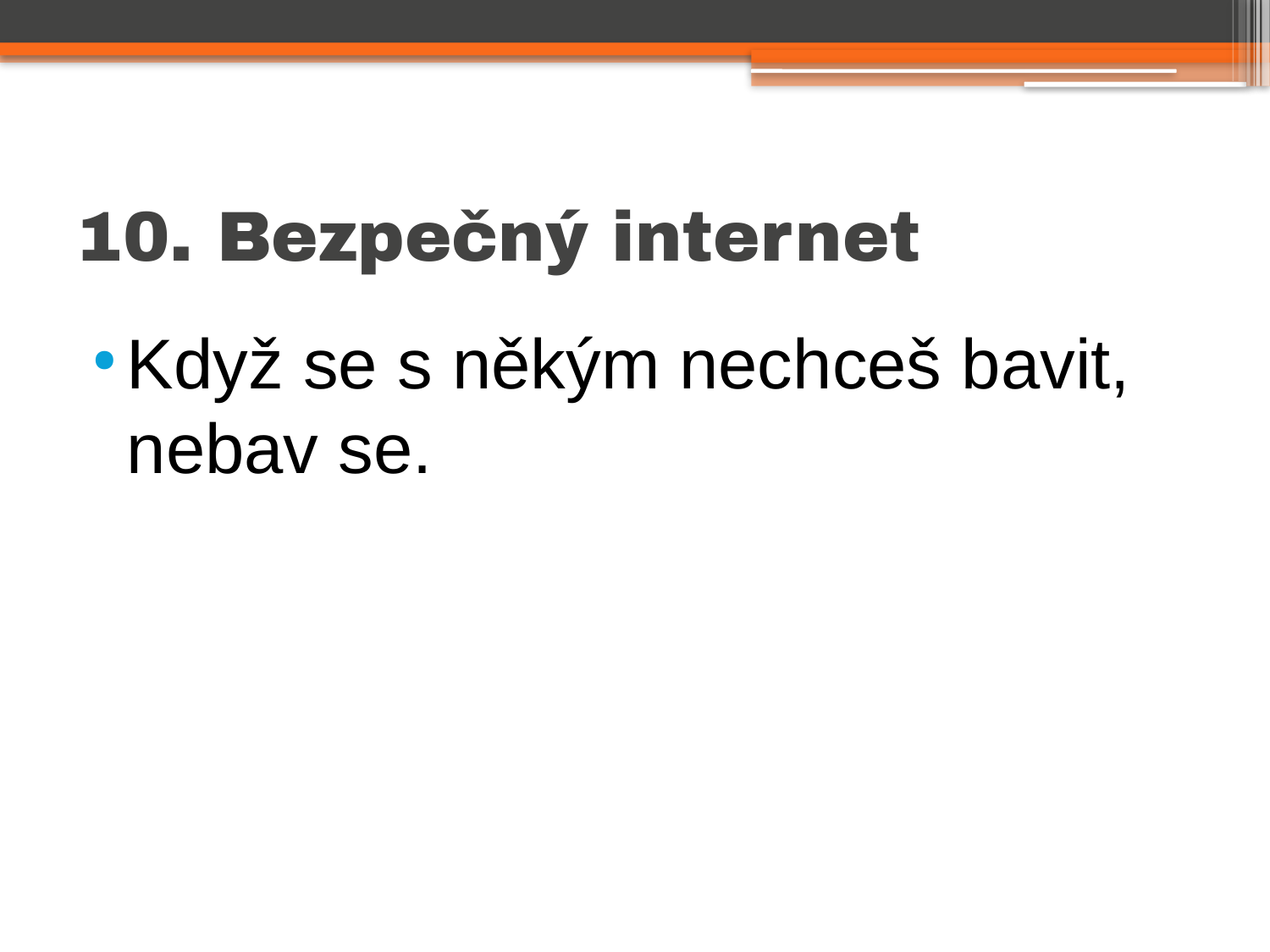

# 10. Bezpečný internet
Když se s někým nechceš bavit, nebav se.